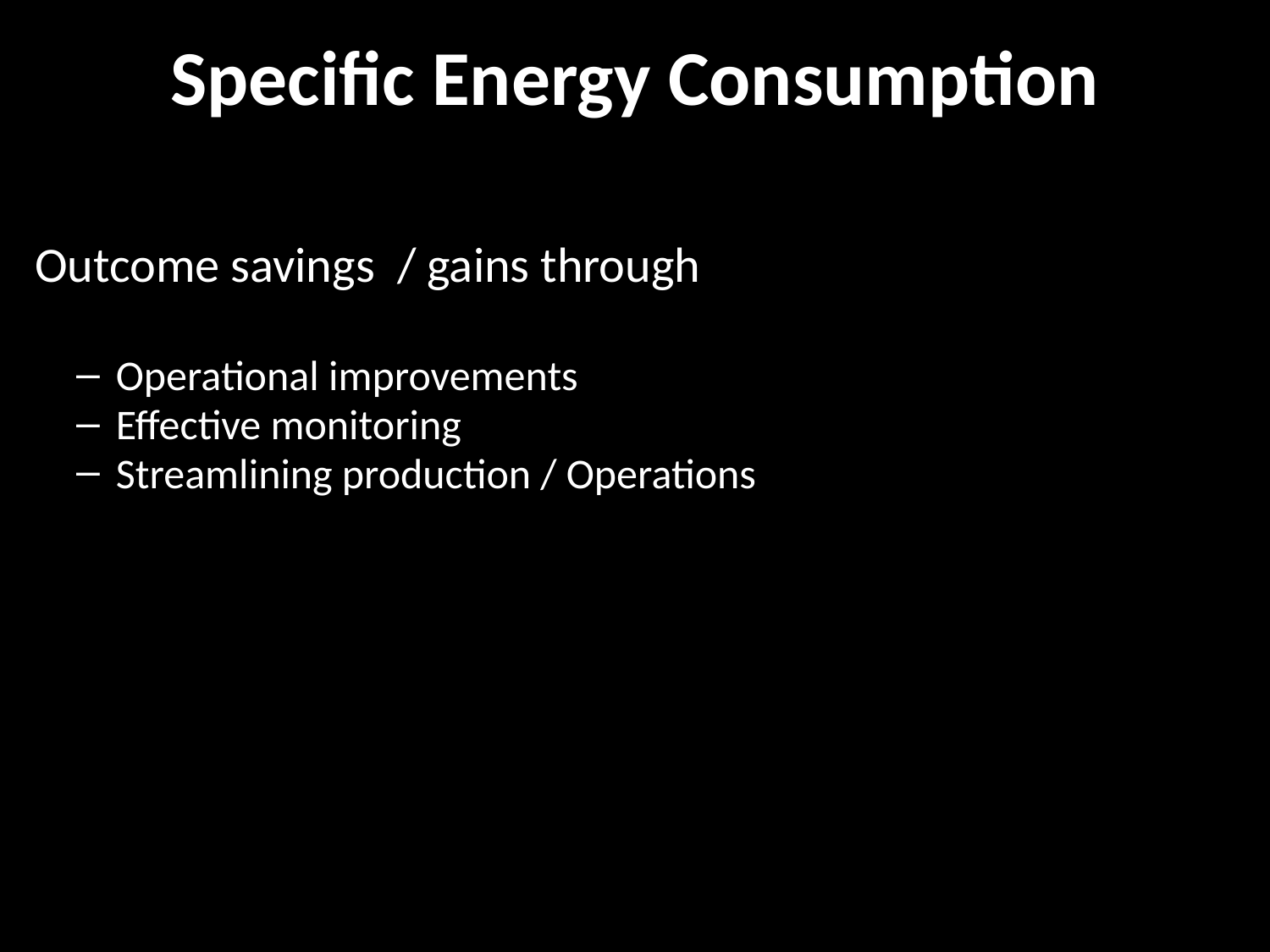

# Specific Energy Consumption

  Outcome savings  / gains through

Operational improvements
Effective monitoring
Streamlining production / Operations